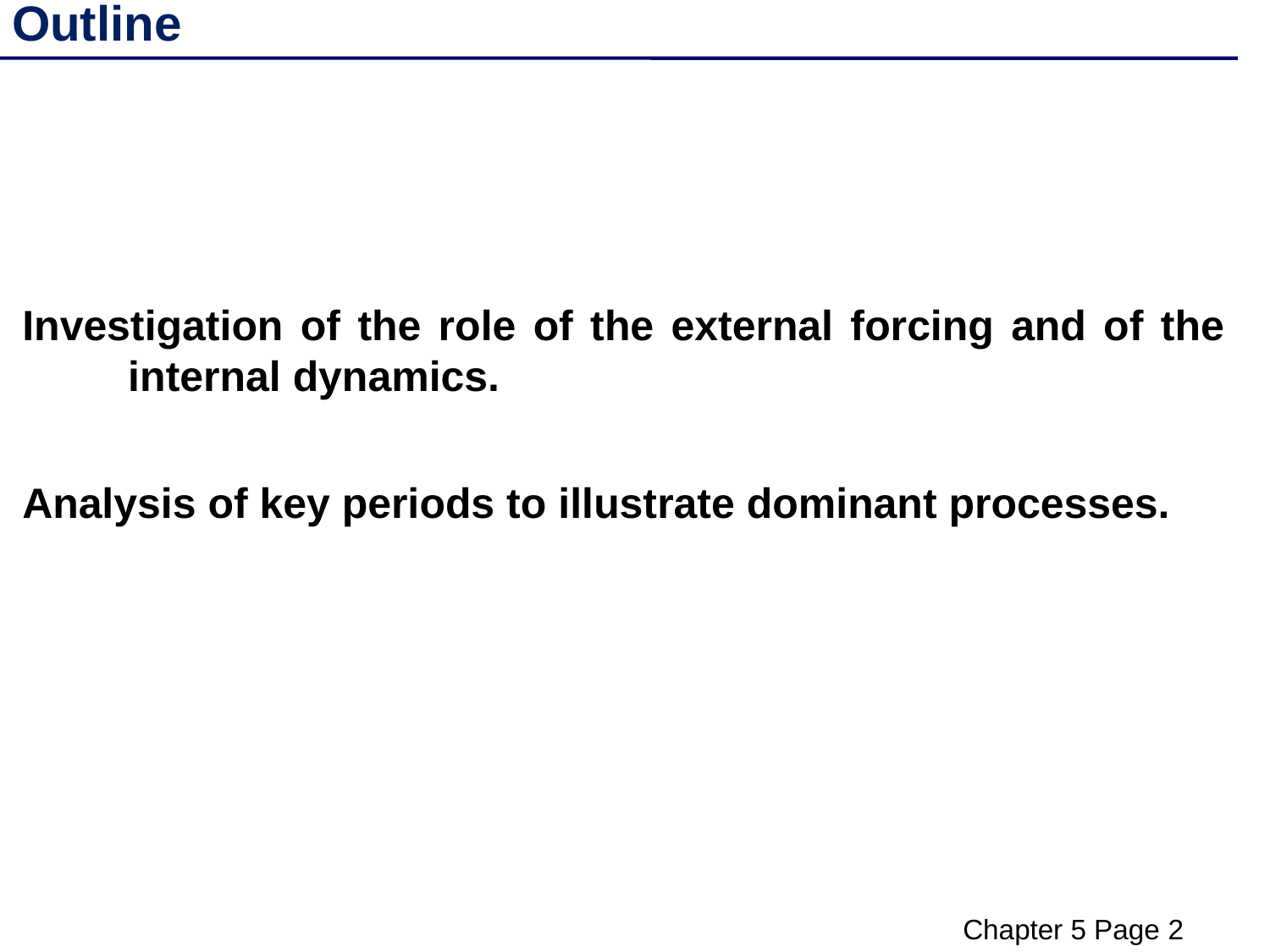

Outline

Investigation of the role of the external forcing and of the internal dynamics.

Analysis of key periods to illustrate dominant processes.
Chapter 5 Page 2